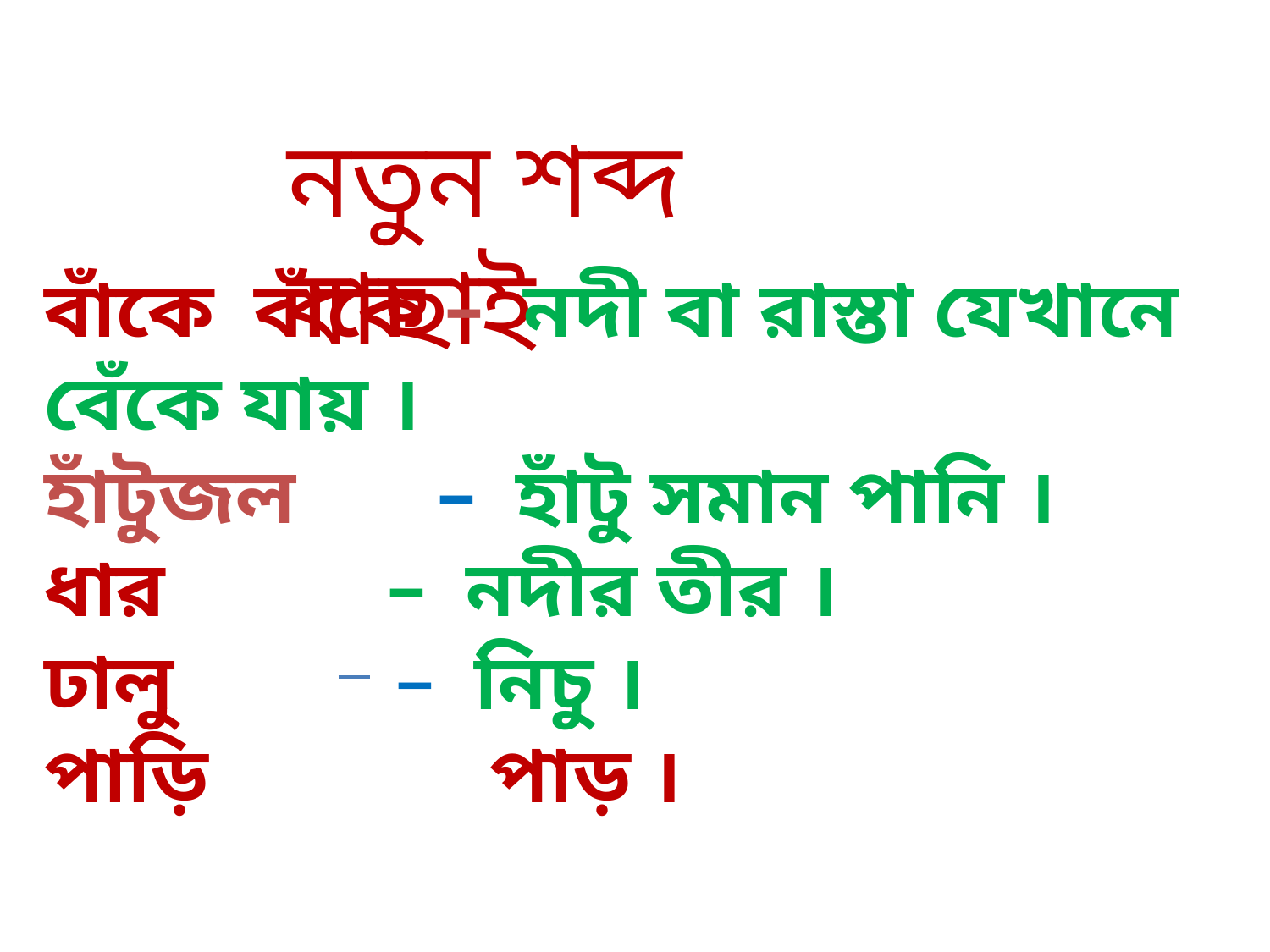

নতুন শব্দ বাছাই
বাঁকে  বাঁকে –  নদী বা রাস্তা যেখানে বেঁকে যায় ।
হাঁটুজল       –  হাঁটু সমান পানি ।
ধার           –  নদীর তীর ।
ঢালু           –  নিচু ।
পাড়ি              পাড় ।